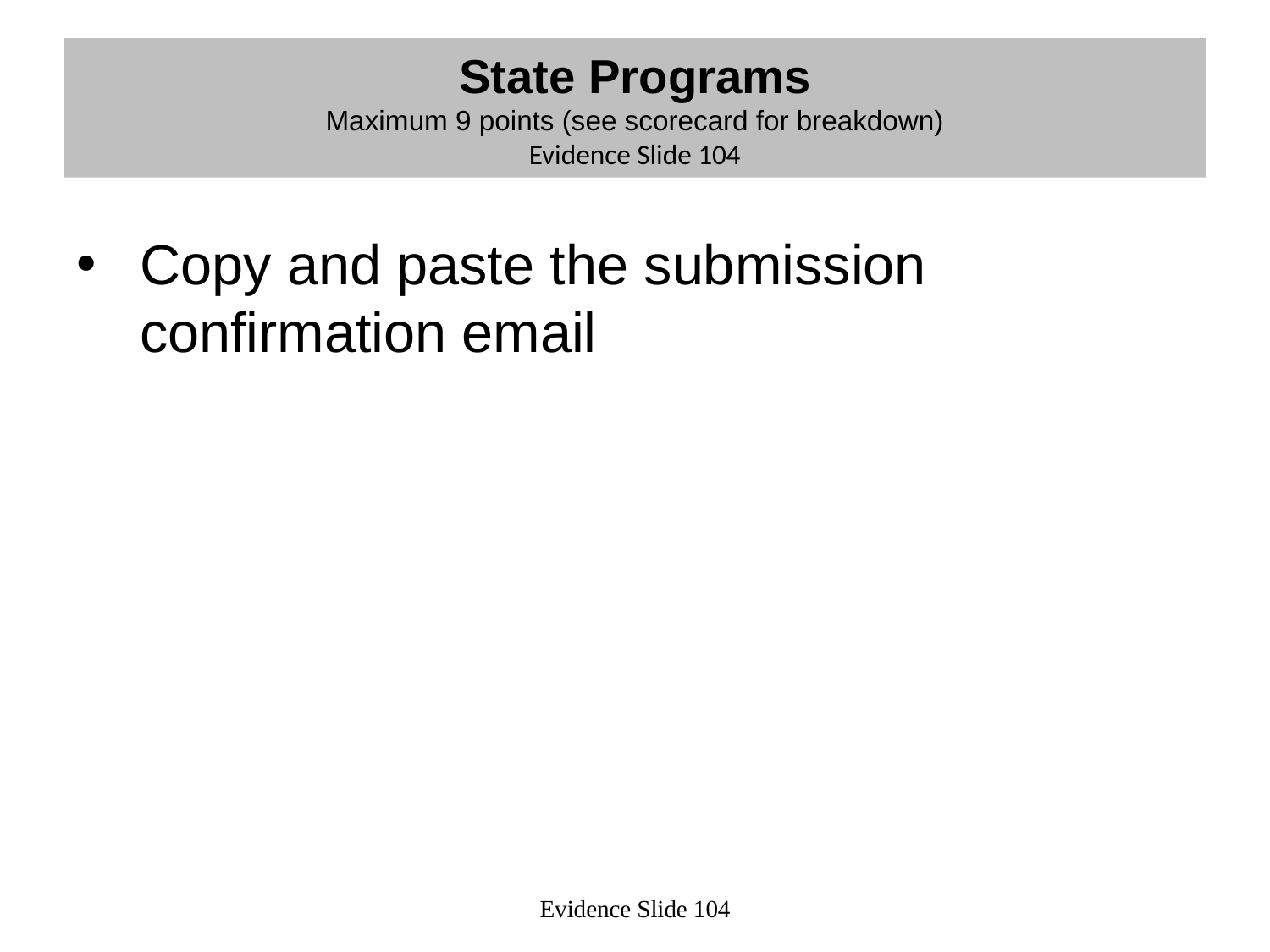

# State Programs Maximum 9 points (see scorecard for breakdown) Evidence Slide 104
Copy and paste the submission confirmation email
Evidence Slide 104